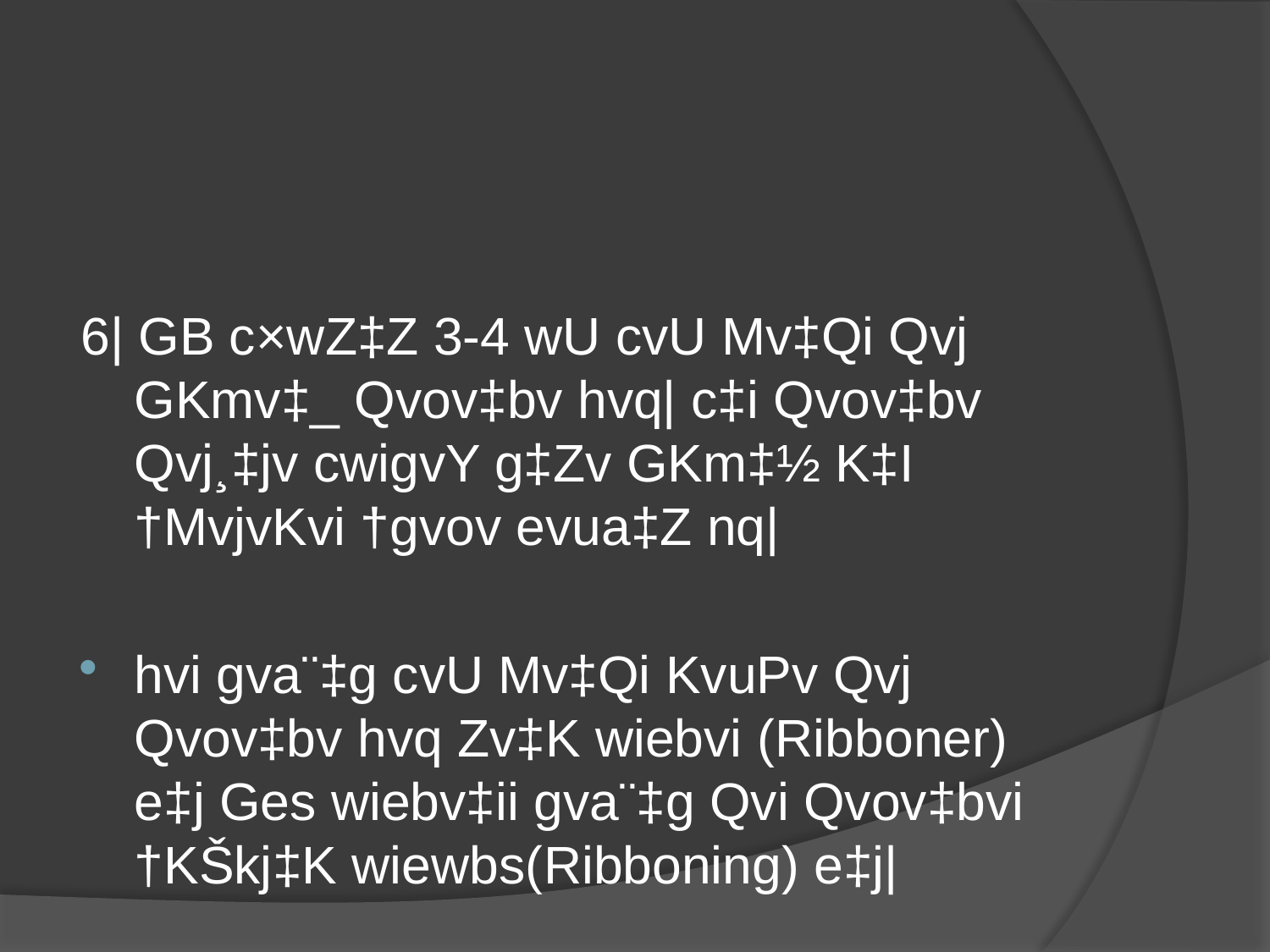

#

6| GB c×wZ‡Z 3-4 wU cvU Mv‡Qi Qvj GKmv‡_ Qvov‡bv hvq| c‡i Qvov‡bv Qvj¸‡jv cwigvY g‡Zv GKm‡½ K‡I †MvjvKvi †gvov evua‡Z nq|

hvi gva¨‡g cvU Mv‡Qi KvuPv Qvj Qvov‡bv hvq Zv‡K wiebvi (Ribboner) e‡j Ges wiebv‡ii gva¨‡g Qvi Qvov‡bvi †KŠkj‡K wiewbs(Ribboning) e‡j|